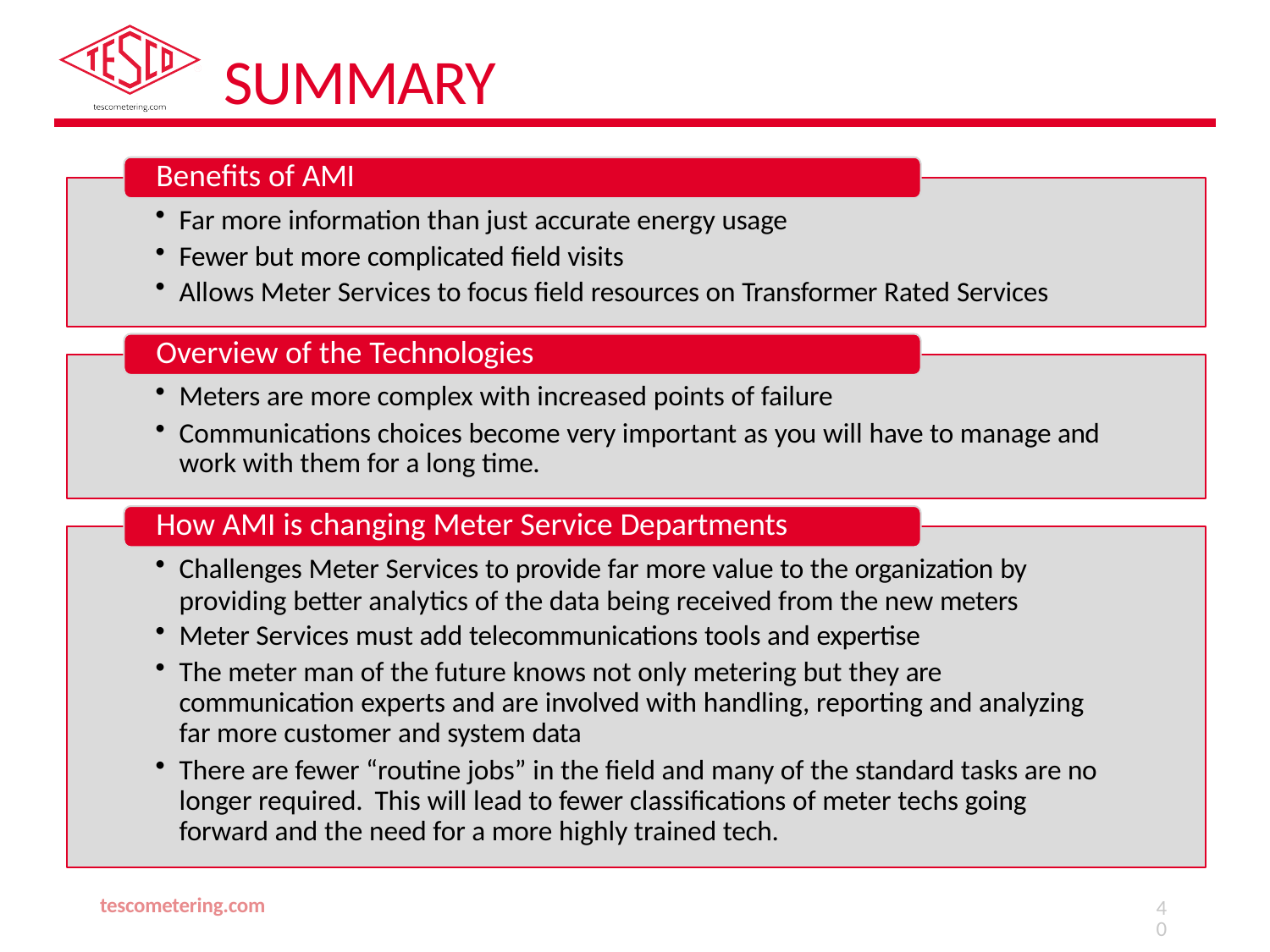

# Summary
Benefits of AMI
Far more information than just accurate energy usage
Fewer but more complicated field visits
Allows Meter Services to focus field resources on Transformer Rated Services
Overview of the Technologies
Meters are more complex with increased points of failure
Communications choices become very important as you will have to manage and work with them for a long time.
How AMI is changing Meter Service Departments
Challenges Meter Services to provide far more value to the organization by providing better analytics of the data being received from the new meters
Meter Services must add telecommunications tools and expertise
The meter man of the future knows not only metering but they are communication experts and are involved with handling, reporting and analyzing far more customer and system data
There are fewer “routine jobs” in the field and many of the standard tasks are no longer required. This will lead to fewer classifications of meter techs going forward and the need for a more highly trained tech.

tescometering.com
40